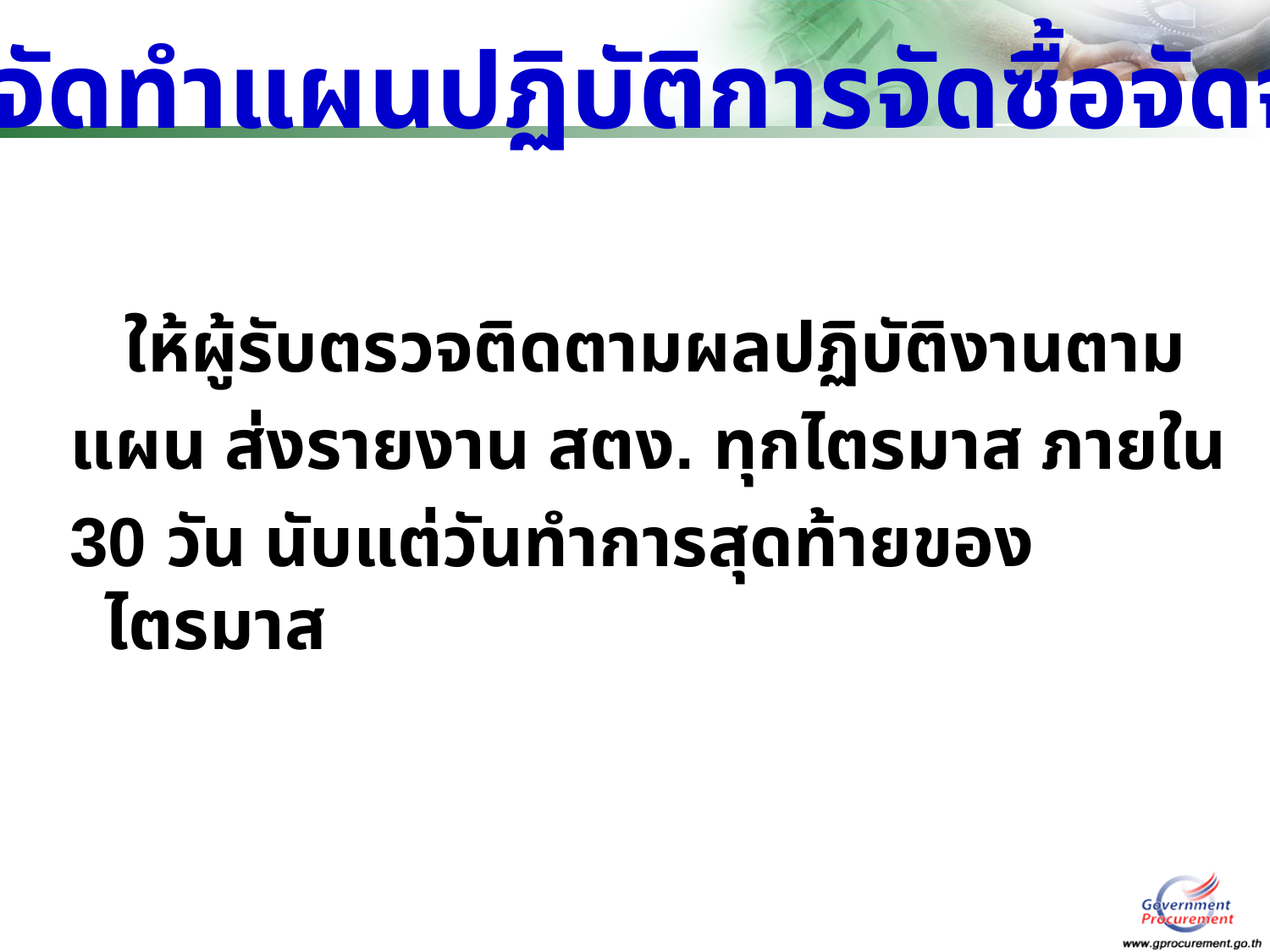

การจัดทำแผนปฏิบัติการจัดซื้อจัดจ้าง
   ให้ผู้รับตรวจติดตามผลปฏิบัติงานตาม
แผน ส่งรายงาน สตง. ทุกไตรมาส ภายใน
30 วัน นับแต่วันทำการสุดท้ายของไตรมาส